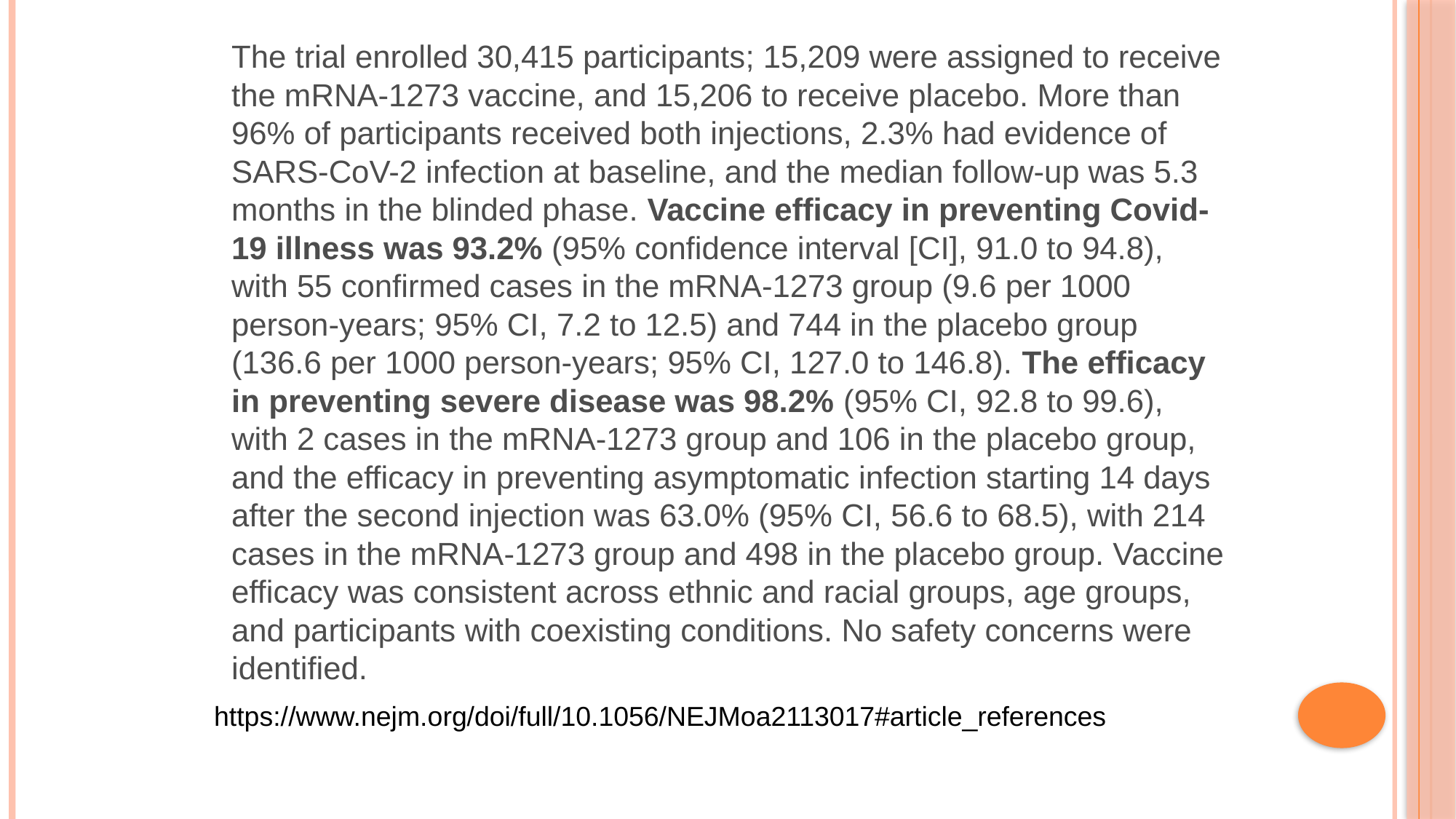

The trial enrolled 30,415 participants; 15,209 were assigned to receive the mRNA-1273 vaccine, and 15,206 to receive placebo. More than 96% of participants received both injections, 2.3% had evidence of SARS-CoV-2 infection at baseline, and the median follow-up was 5.3 months in the blinded phase. Vaccine efficacy in preventing Covid-19 illness was 93.2% (95% confidence interval [CI], 91.0 to 94.8), with 55 confirmed cases in the mRNA-1273 group (9.6 per 1000 person-years; 95% CI, 7.2 to 12.5) and 744 in the placebo group (136.6 per 1000 person-years; 95% CI, 127.0 to 146.8). The efficacy in preventing severe disease was 98.2% (95% CI, 92.8 to 99.6), with 2 cases in the mRNA-1273 group and 106 in the placebo group, and the efficacy in preventing asymptomatic infection starting 14 days after the second injection was 63.0% (95% CI, 56.6 to 68.5), with 214 cases in the mRNA-1273 group and 498 in the placebo group. Vaccine efficacy was consistent across ethnic and racial groups, age groups, and participants with coexisting conditions. No safety concerns were identified.
https://www.nejm.org/doi/full/10.1056/NEJMoa2113017#article_references